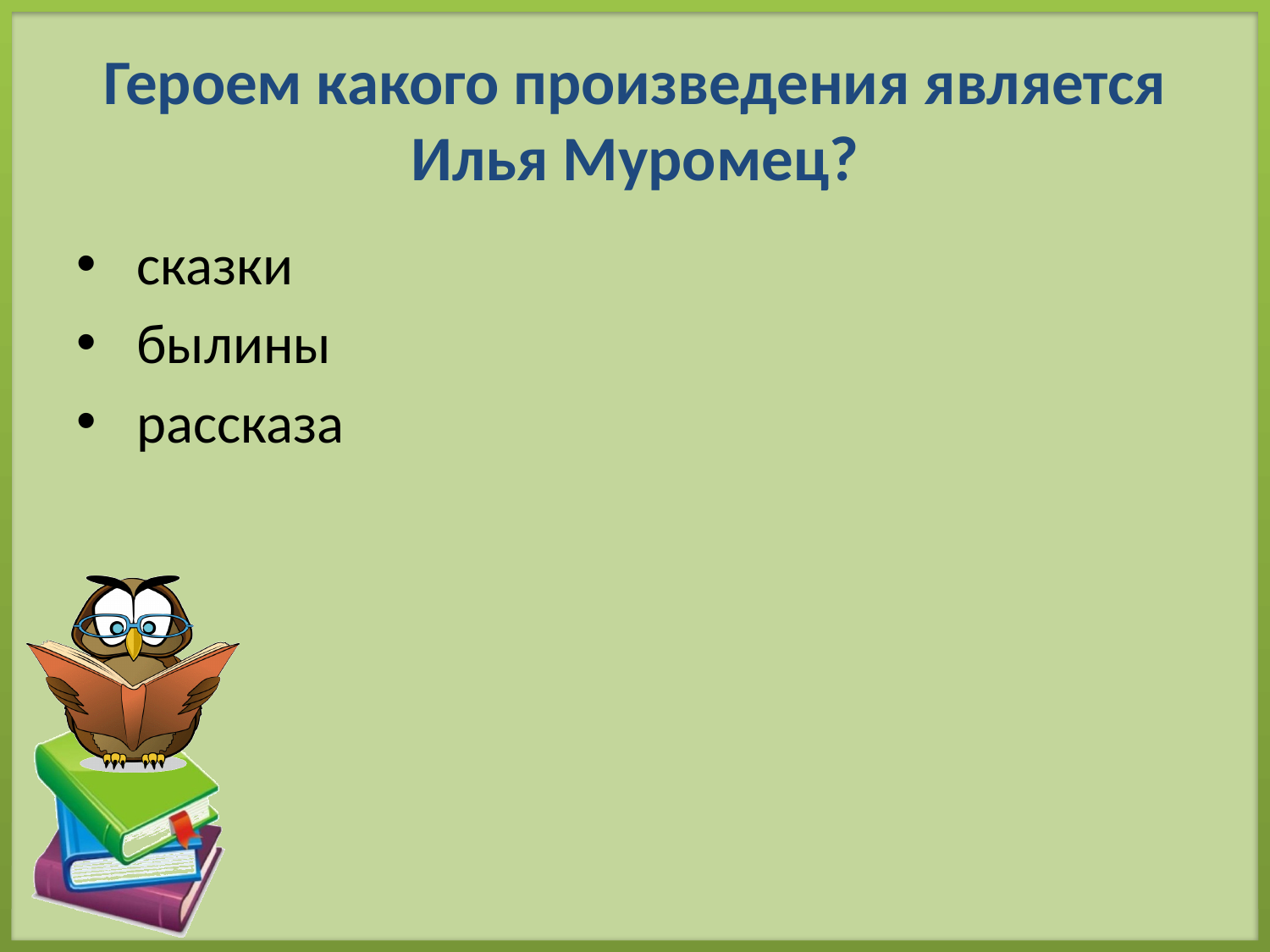

# Героем какого произведения является Илья Муромец?
 сказки
 былины
 рассказа